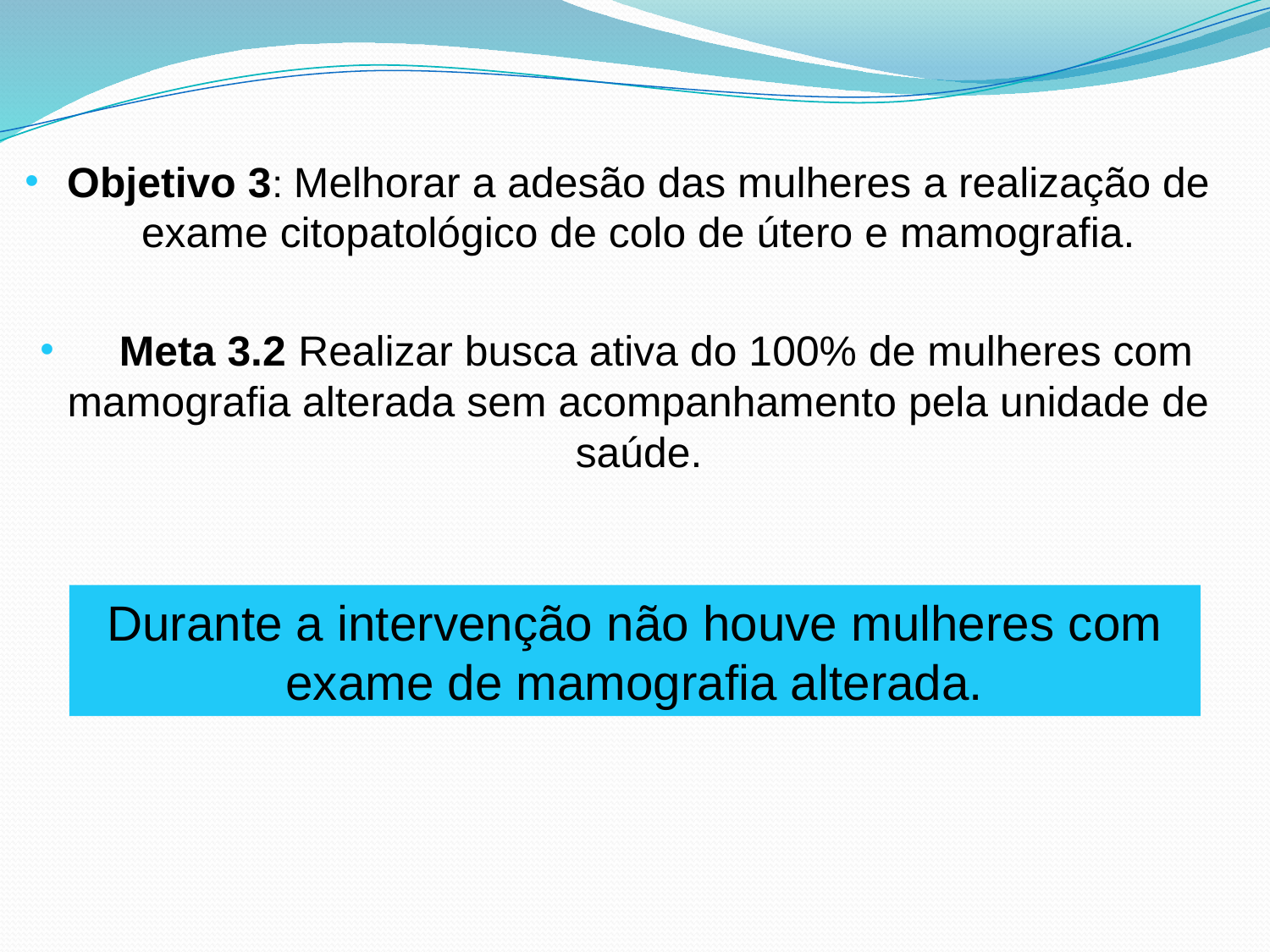

Objetivo 3: Melhorar a adesão das mulheres a realização de exame citopatológico de colo de útero e mamografia.

   Meta 3.2 Realizar busca ativa do 100% de mulheres com mamografia alterada sem acompanhamento pela unidade de saúde.
Durante a intervenção não houve mulheres com exame de mamografia alterada.